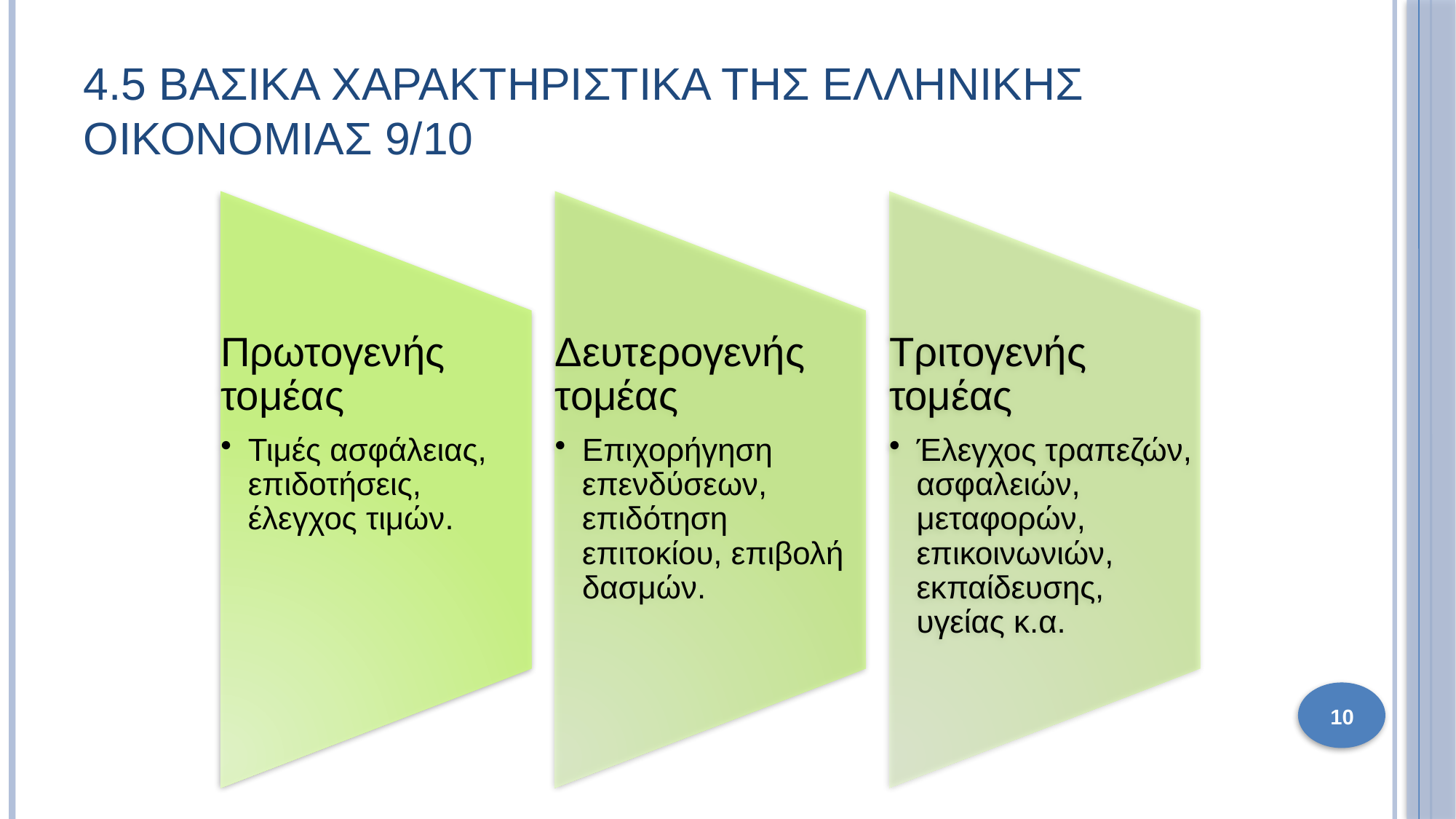

# 4.5 βασικα χαρακτηριστικα της ελληνικησ οικονομιασ 9/10
Πρωτογενής τομέας
Τιμές ασφάλειας, επιδοτήσεις, έλεγχος τιμών.
Δευτερογενής τομέας
Επιχορήγηση επενδύσεων, επιδότηση επιτοκίου, επιβολή δασμών.
Τριτογενής τομέας
Έλεγχος τραπεζών, ασφαλειών, μεταφορών, επικοινωνιών, εκπαίδευσης, υγείας κ.α.
10